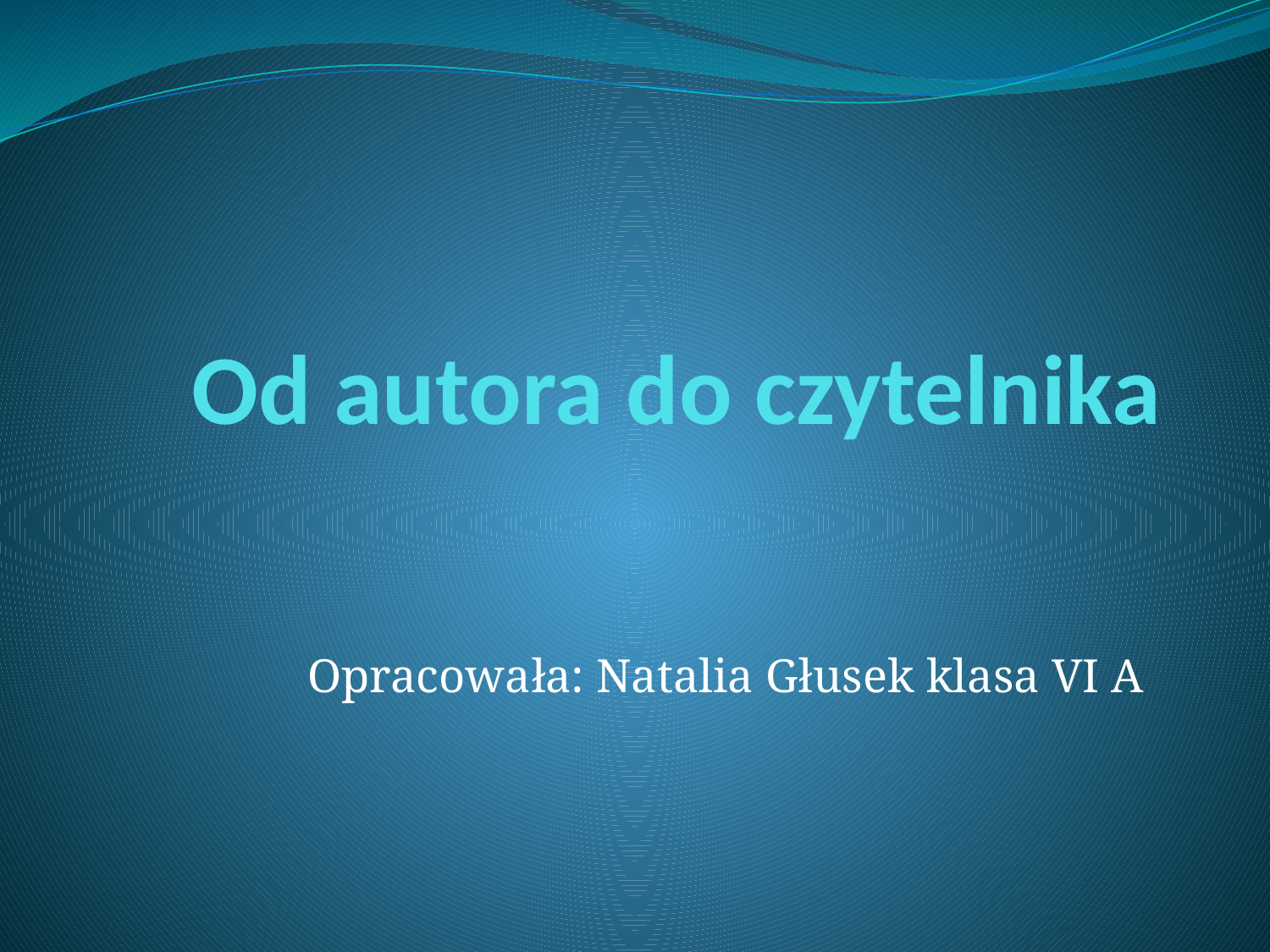

# Od autora do czytelnika

Opracowała: Natalia Głusek klasa VI A